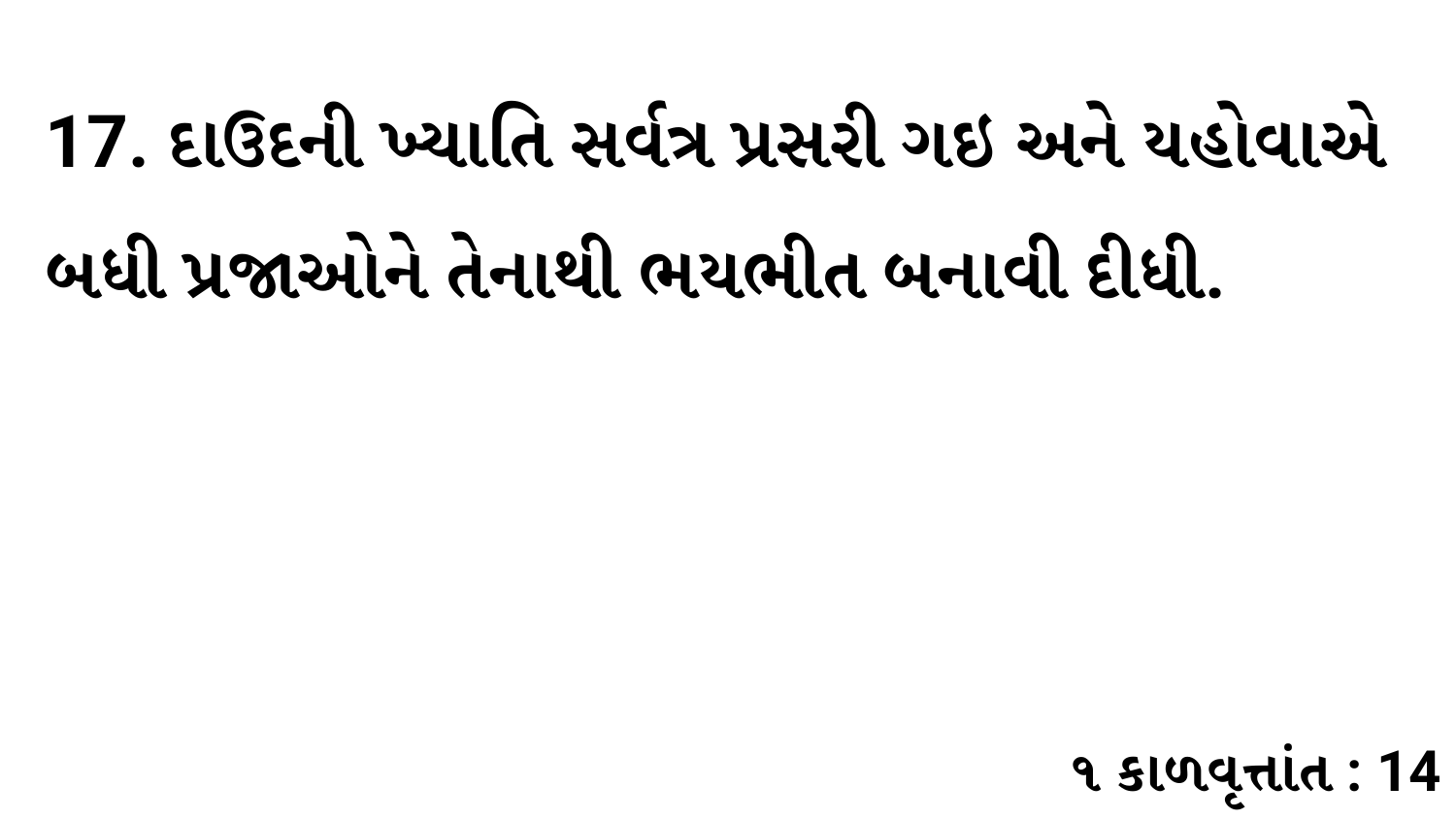

17. દાઉદની ખ્યાતિ સર્વત્ર પ્રસરી ગઇ અને યહોવાએ બધી પ્રજાઓને તેનાથી ભયભીત બનાવી દીધી.
૧ કાળવૃત્તાંત : 14